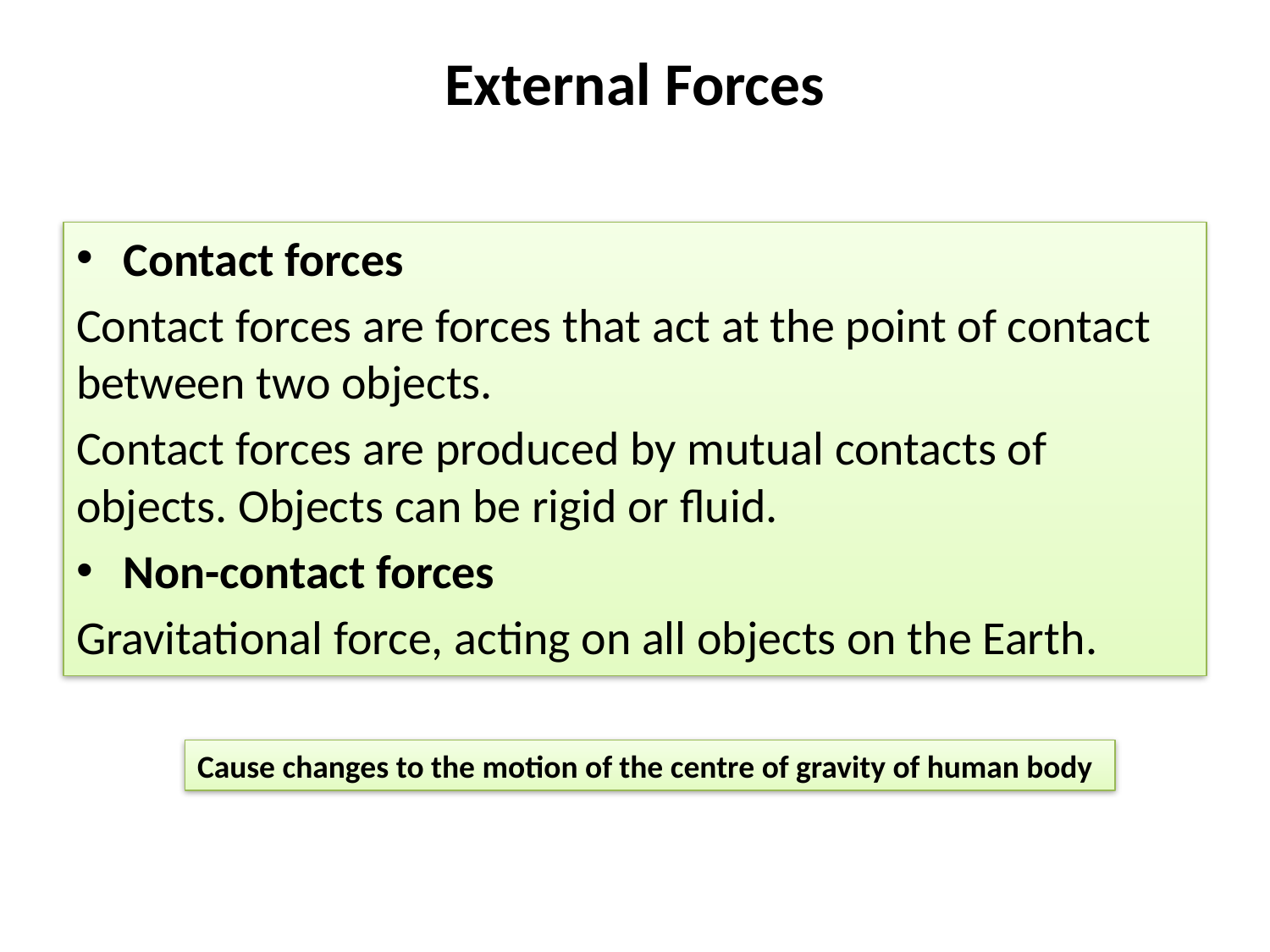

# External Forces
Contact forces
Contact forces are forces that act at the point of contact between two objects.
Contact forces are produced by mutual contacts of objects. Objects can be rigid or fluid.
Non-contact forces
Gravitational force, acting on all objects on the Earth.
Cause changes to the motion of the centre of gravity of human body